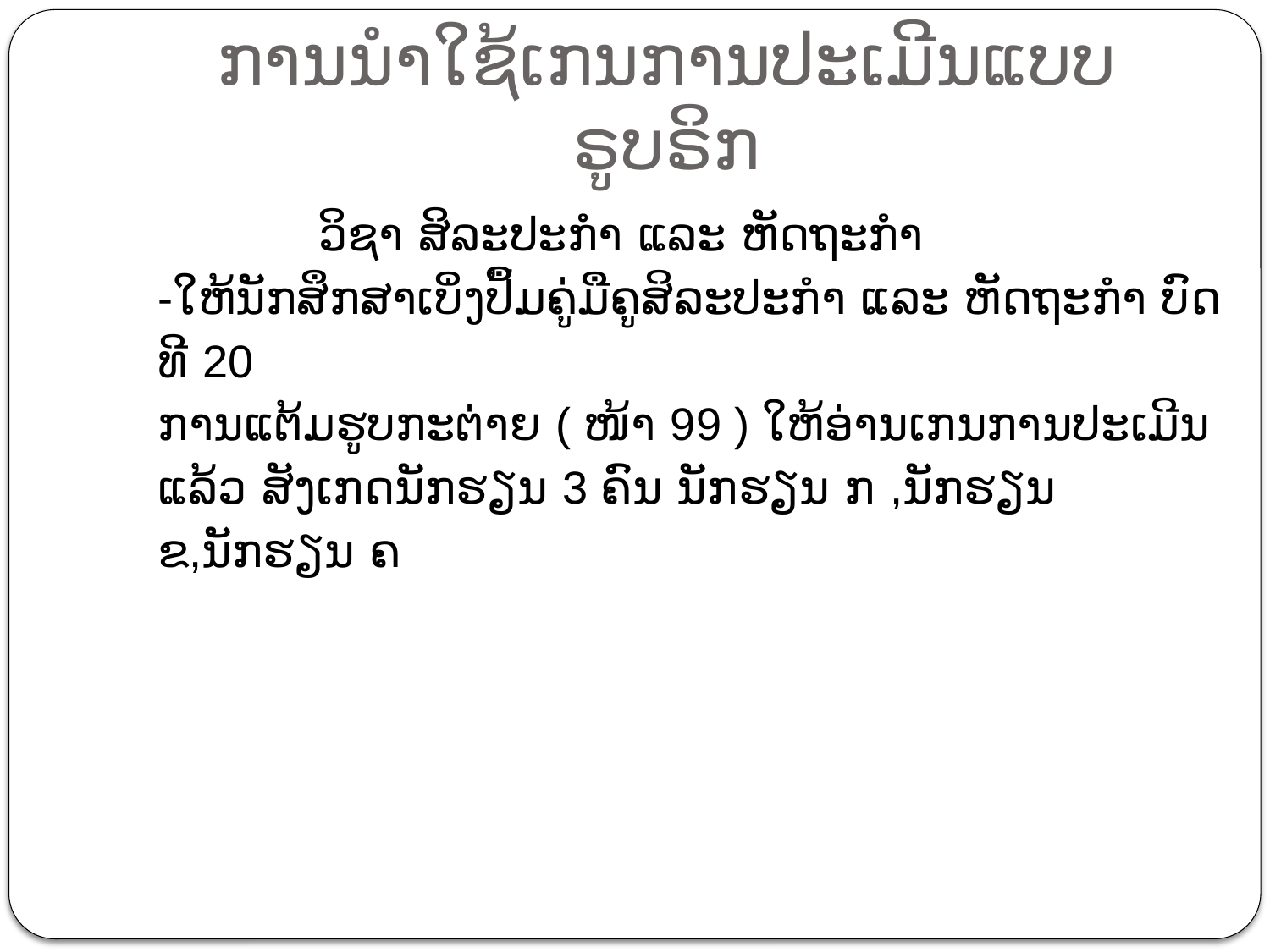

# ການນຳໃຊ້ເກນການປະເມີນແບບຣູບຣິກ
           ວິຊາ ສິລະປະກໍາ ແລະ ຫັດຖະກໍາ
-ໃຫ້ນັກສຶກສາເບິ່ງປຶ້ມຄູ່ມືຄູສິລະປະກຳ ແລະ ຫັດຖະກຳ ບົດທີ 20
ການແຕ້ມຮູບກະຕ່າຍ ( ໜ້າ 99 ) ໃຫ້ອ່ານເກນການປະເມີນ ແລ້ວ ສັງເກດນັກຮຽນ 3 ຄົນ ນັກຮຽນ ກ ,ນັກຮຽນ ຂ,ນັກຮຽນ ຄ